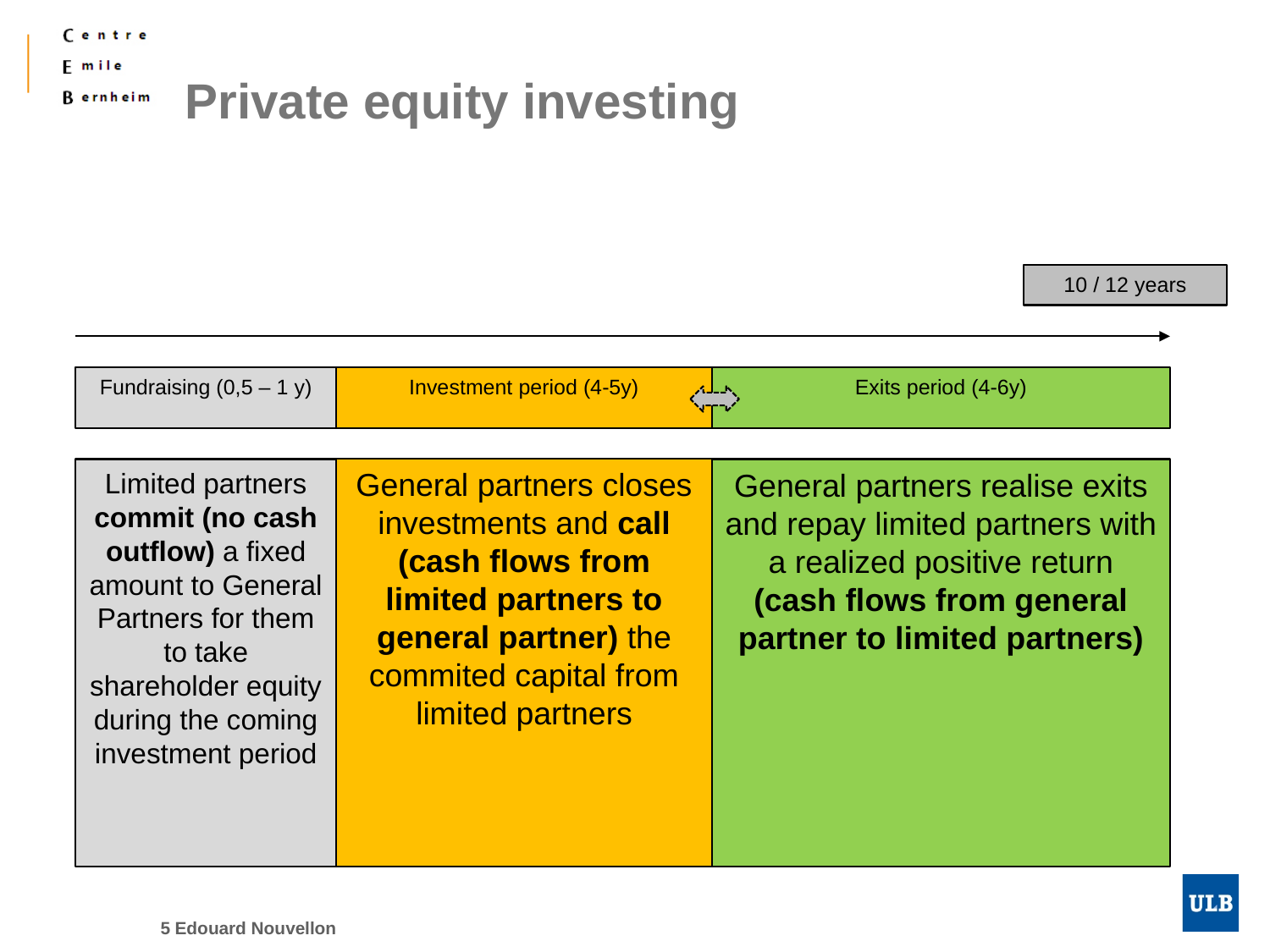

# Private equity investing
10 / 12 years
Investment period (4-5y)

Exits period (4-6y)

Fundraising (0,5 – 1 y)

General partners closes investments and call (cash flows from limited partners to general partner) the commited capital from limited partners

Limited partners commit (no cash outflow) a fixed amount to General Partners for them to take shareholder equity during the coming investment period

General partners realise exits and repay limited partners with a realized positive return (cash flows from general partner to limited partners)

5 Edouard Nouvellon